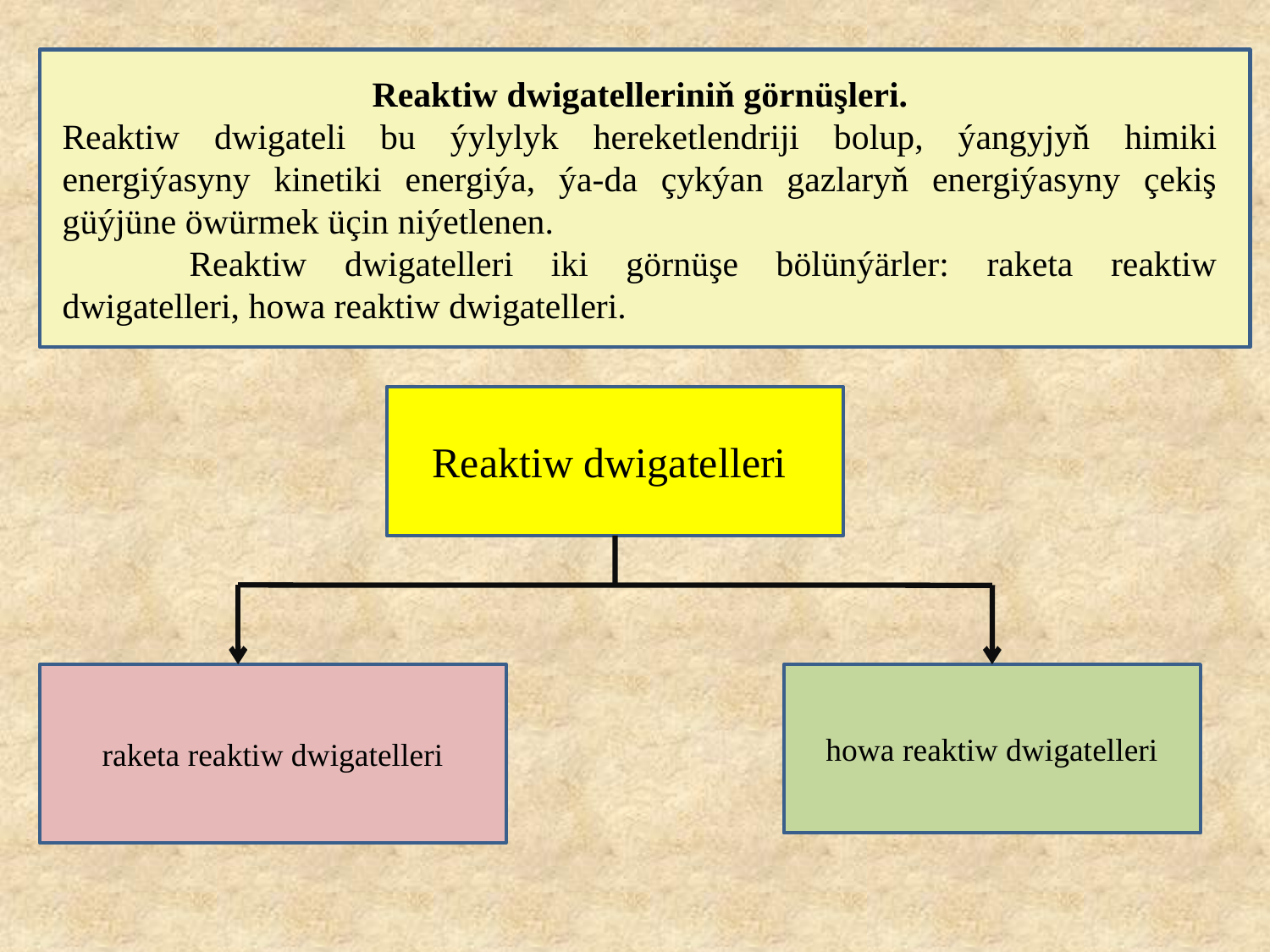

Reaktiw dwigatelleriniň görnüşleri.
Reaktiw dwigateli bu ýylylyk hereketlendriji bolup, ýangyjyň himiki energiýasyny kinetiki energiýa, ýa-da çykýan gazlaryň energiýasyny çekiş güýjüne öwürmek üçin niýetlenen.
	Reaktiw dwigatelleri iki görnüşe bölünýärler: raketa reaktiw dwigatelleri, howa reaktiw dwigatelleri.
Reaktiw dwigatelleri
raketa reaktiw dwigatelleri
howa reaktiw dwigatelleri